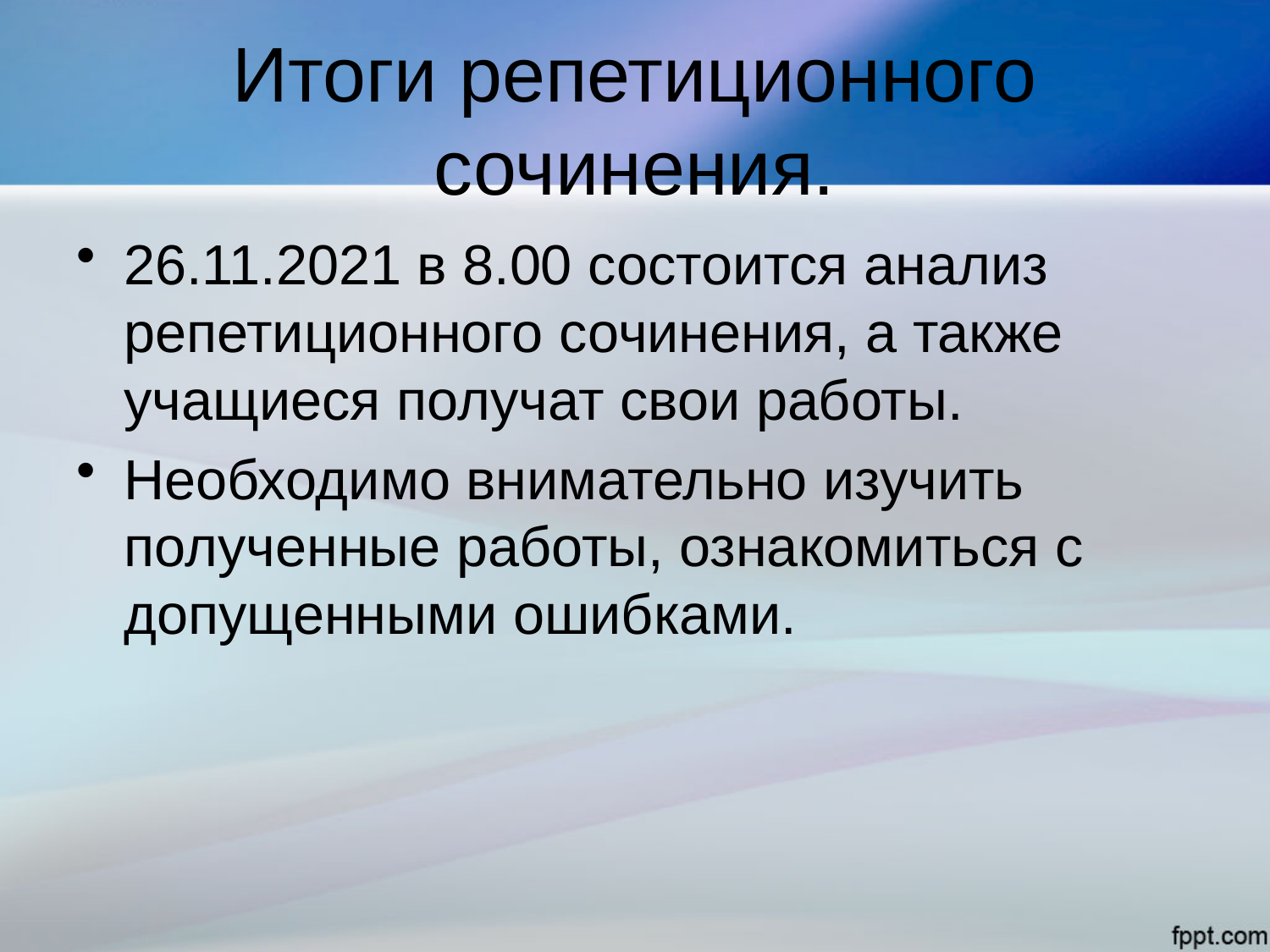

# Итоги репетиционного сочинения.
26.11.2021 в 8.00 состоится анализ репетиционного сочинения, а также учащиеся получат свои работы.
Необходимо внимательно изучить полученные работы, ознакомиться с допущенными ошибками.